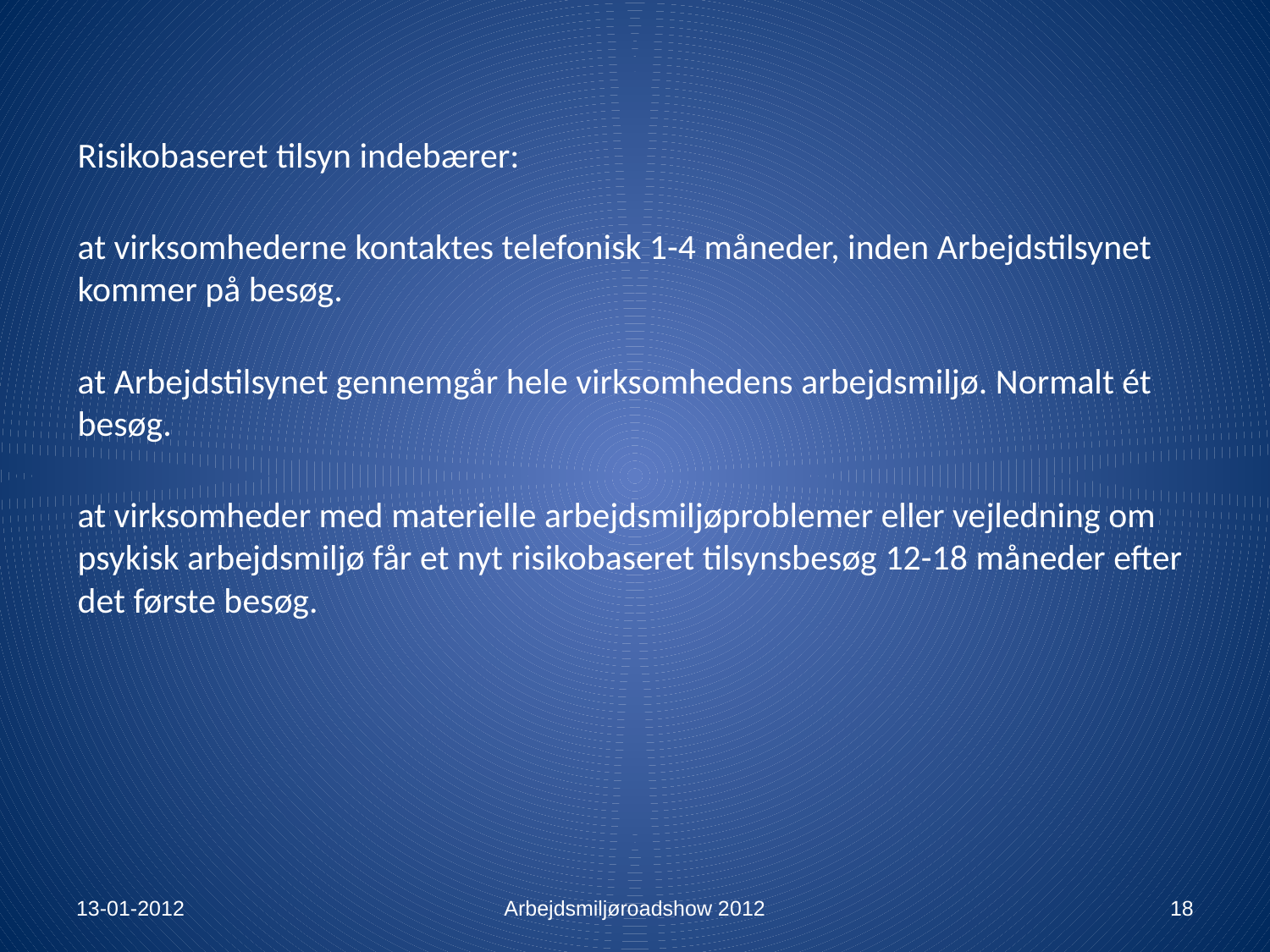

Risikobaseret tilsyn indebærer:
at virksomhederne kontaktes telefonisk 1-4 måneder, inden Arbejdstilsynet kommer på besøg.
at Arbejdstilsynet gennemgår hele virksomhedens arbejdsmiljø. Normalt ét besøg.
at virksomheder med materielle arbejdsmiljøproblemer eller vejledning om psykisk arbejdsmiljø får et nyt risikobaseret tilsynsbesøg 12-18 måneder efter det første besøg.

13-01-2012
Arbejdsmiljøroadshow 2012
18